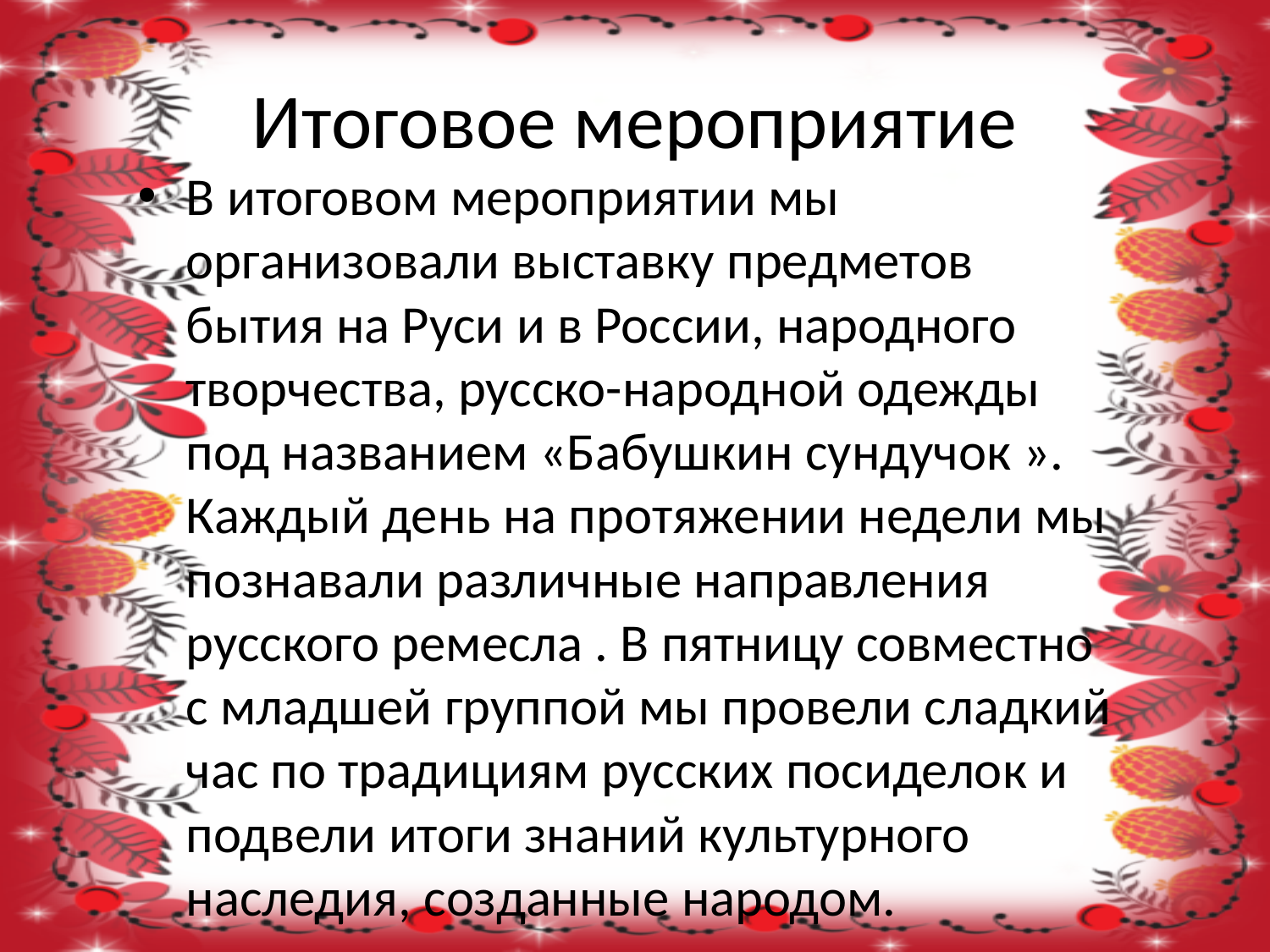

# Итоговое мероприятие
В итоговом мероприятии мы организовали выставку предметов бытия на Руси и в России, народного творчества, русско-народной одежды под названием «Бабушкин сундучок ». Каждый день на протяжении недели мы познавали различные направления русского ремесла . В пятницу совместно с младшей группой мы провели сладкий час по традициям русских посиделок и подвели итоги знаний культурного наследия, созданные народом.